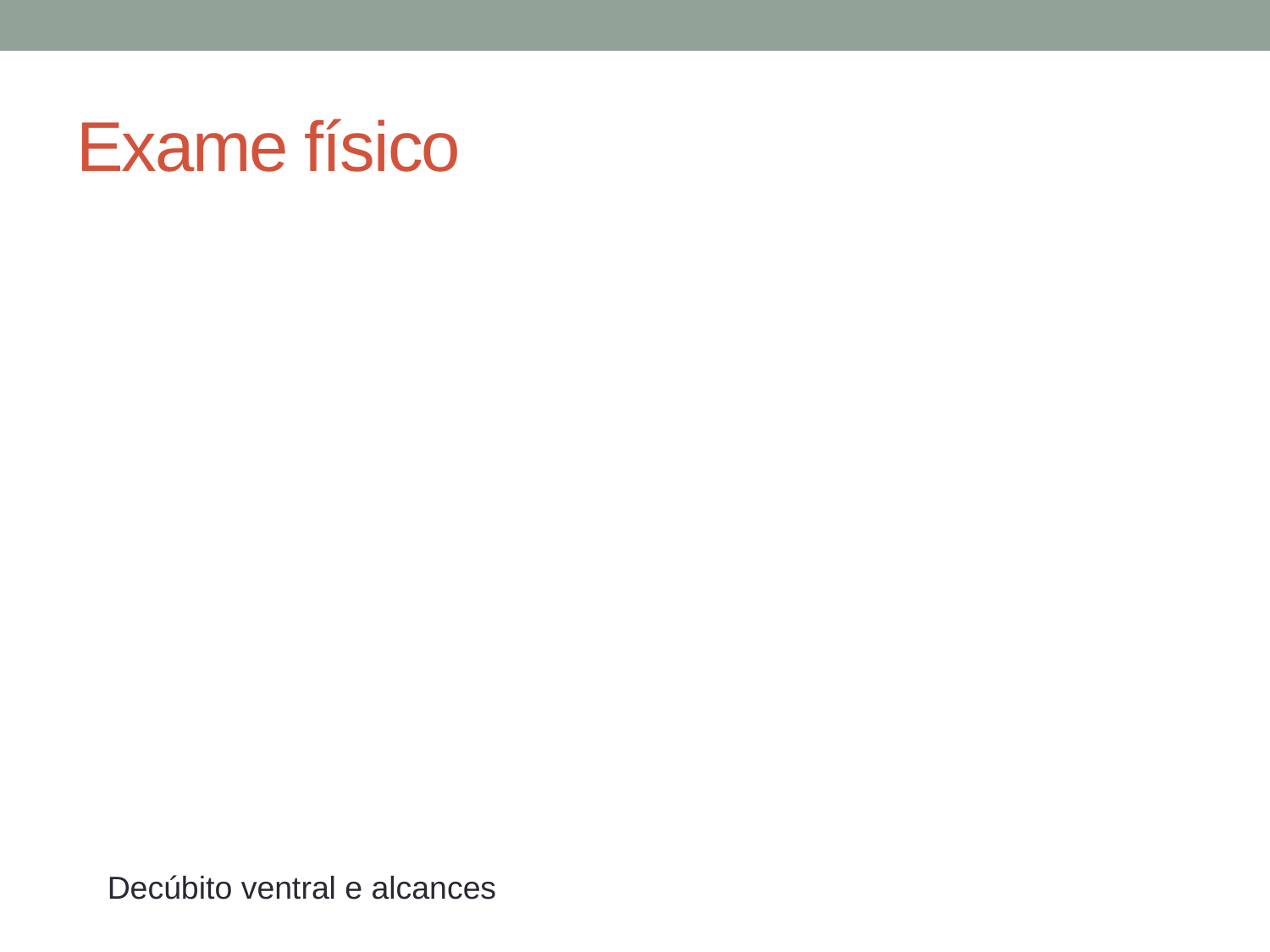

# Exame físico
Decúbito ventral e alcances